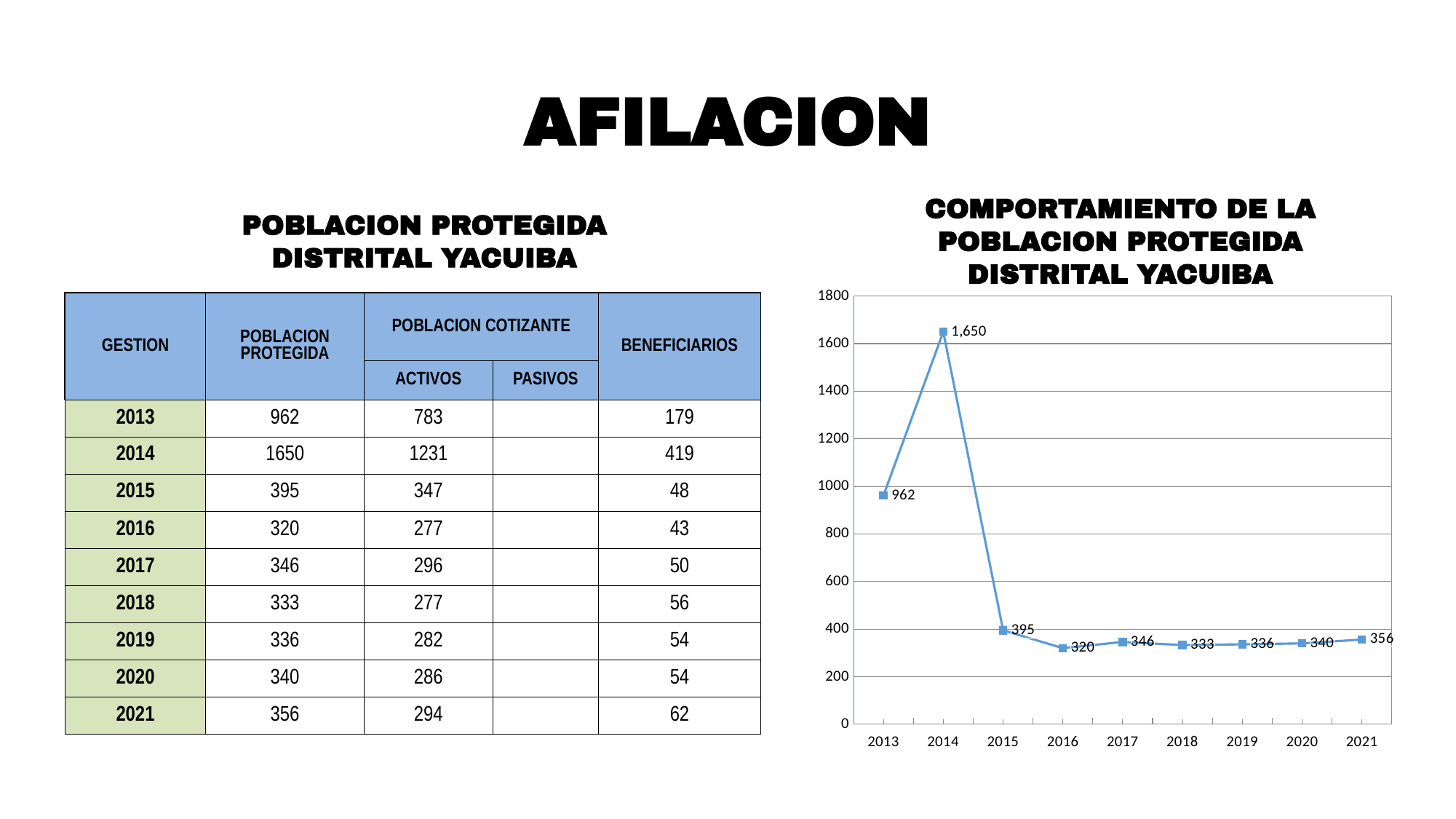

# AFILACION
COMPORTAMIENTO DE LA POBLACION PROTEGIDA DISTRITAL YACUIBA
POBLACION PROTEGIDA DISTRITAL YACUIBA

### Chart

| Category |  |
|---|---|
| 2013 | 962.0 |
| 2014 | 1650.0 |
| 2015 | 395.0 |
| 2016 | 320.0 |
| 2017 | 346.0 |
| 2018 | 333.0 |
| 2019 | 336.0 |
| 2020 | 340.0 |
| 2021 | 356.0 |
| GESTION | POBLACION PROTEGIDA | POBLACION COTIZANTE |  | BENEFICIARIOS |
| --- | --- | --- | --- | --- |
|  |  | ACTIVOS | PASIVOS |  |
| 2013 | 962 | 783 |  | 179 |
| 2014 | 1650 | 1231 |  | 419 |
| 2015 | 395 | 347 |  | 48 |
| 2016 | 320 | 277 |  | 43 |
| 2017 | 346 | 296 |  | 50 |
| 2018 | 333 | 277 |  | 56 |
| 2019 | 336 | 282 |  | 54 |
| 2020 | 340 | 286 |  | 54 |
| 2021 | 356 | 294 |  | 62 |